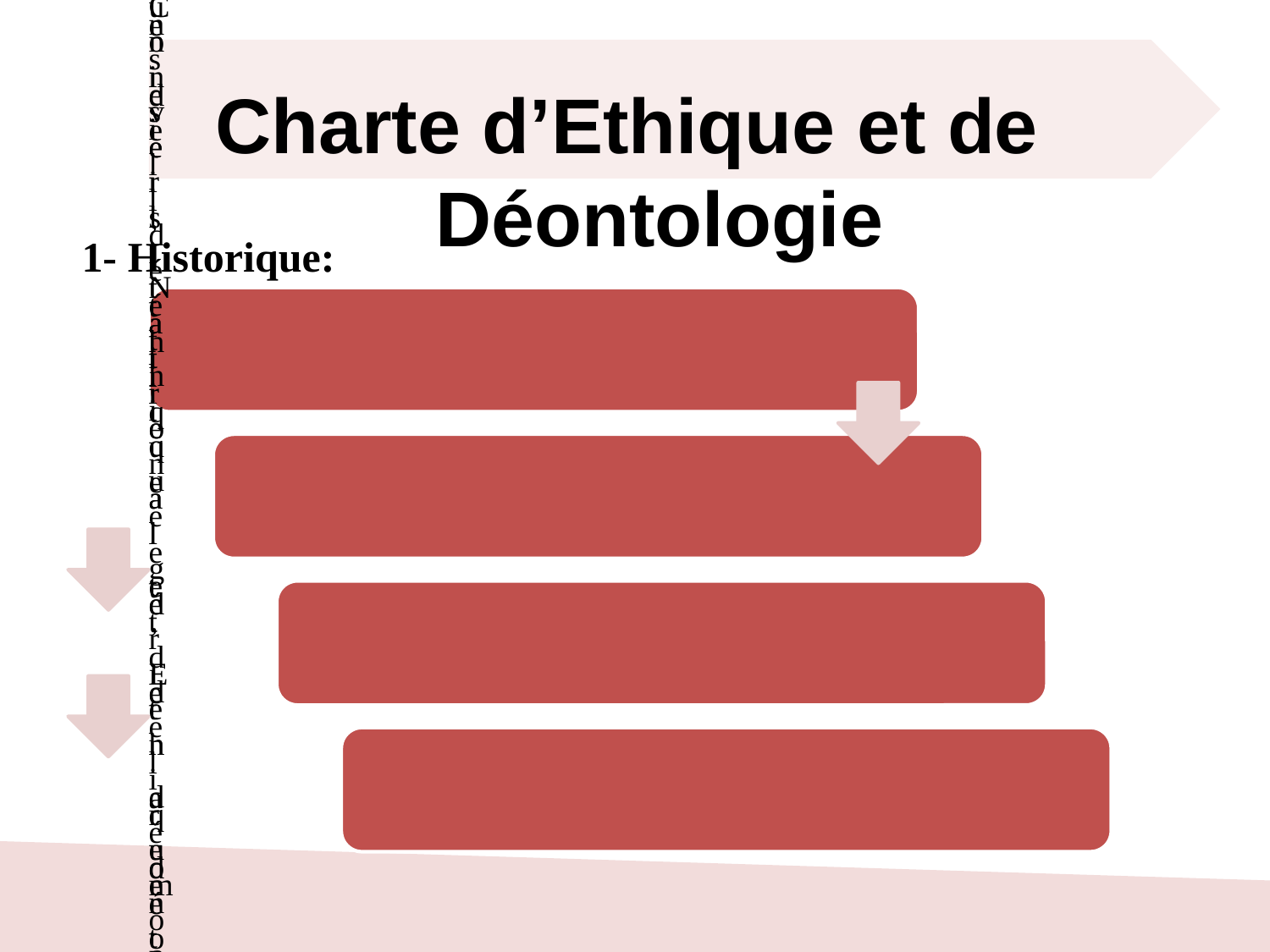

Charte d’Ethique et de	Déontologie
1- Historique:

2